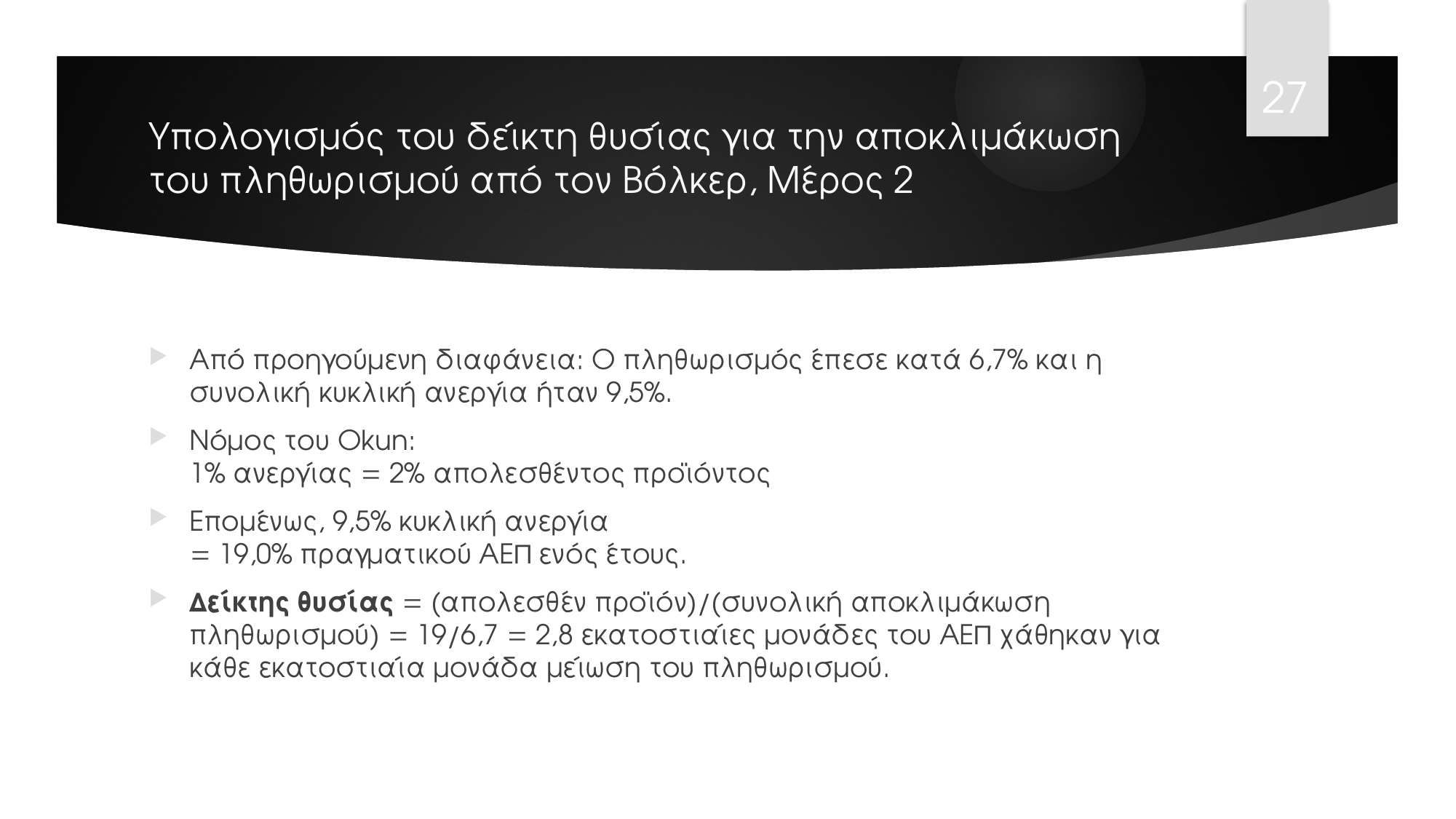

27
# Υπολογισμός του δείκτη θυσίας για την αποκλιμάκωση του πληθωρισμού από τον Βόλκερ, Μέρος 2
Από προηγούμενη διαφάνεια: Ο πληθωρισμός έπεσε κατά 6,7% και η συνολική κυκλική ανεργία ήταν 9,5%.
Νόμος του Okun:
1% ανεργίας = 2% απολεσθέντος προϊόντος
Επομένως, 9,5% κυκλική ανεργία
= 19,0% πραγματικού ΑΕΠ ενός έτους.
Δείκτης θυσίας = (απολεσθέν προϊόν)/(συνολική αποκλιμάκωση πληθωρισμού) = 19/6,7 = 2,8 εκατοστιαίες μονάδες του ΑΕΠ χάθηκαν για κάθε εκατοστιαία μονάδα μείωση του πληθωρισμού.